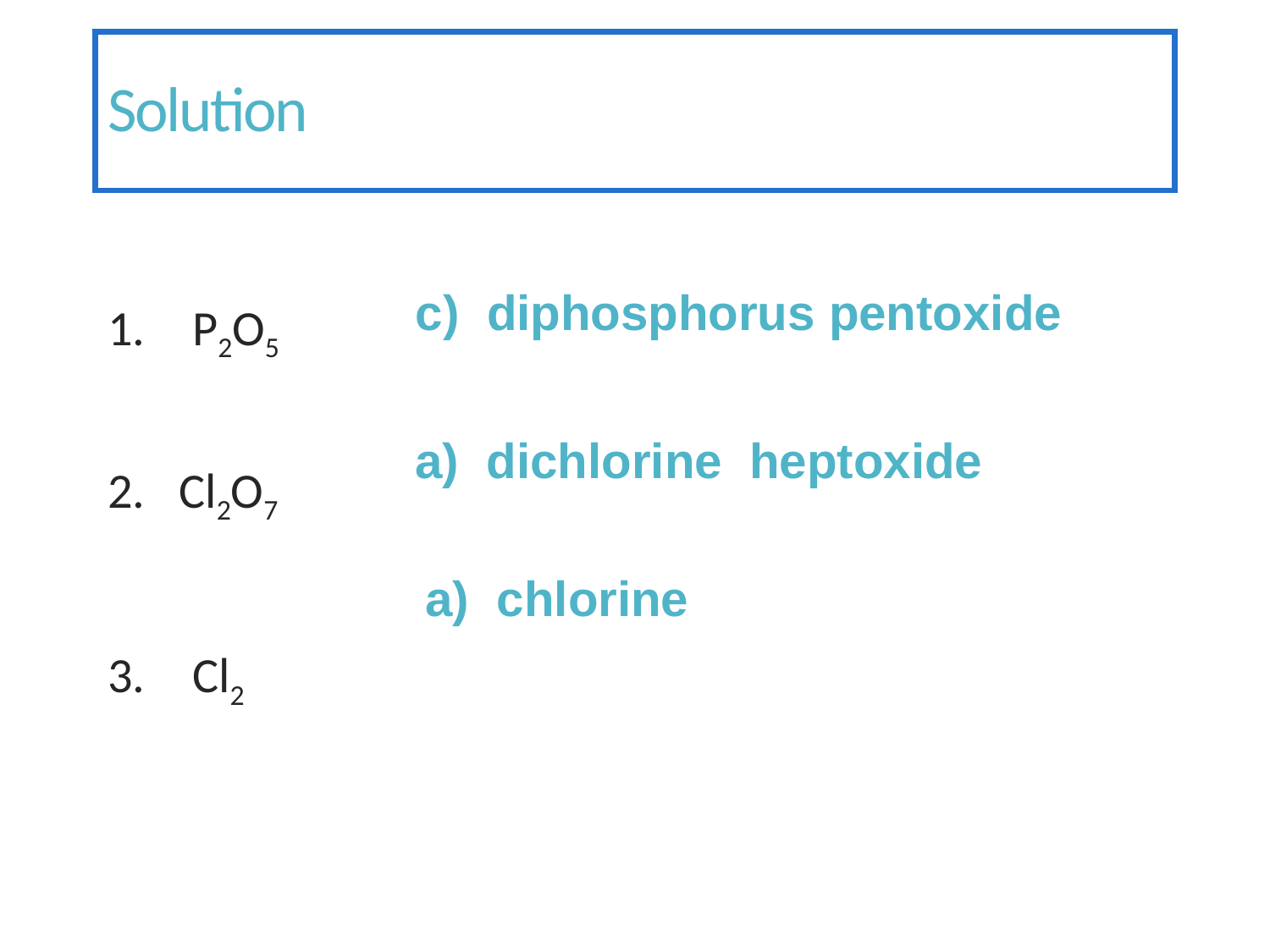

# Solution

1.	P2O5
2.   Cl2O7

3.   	Cl2

c)  diphosphorus pentoxide
a)  dichlorine  heptoxide
a)  chlorine